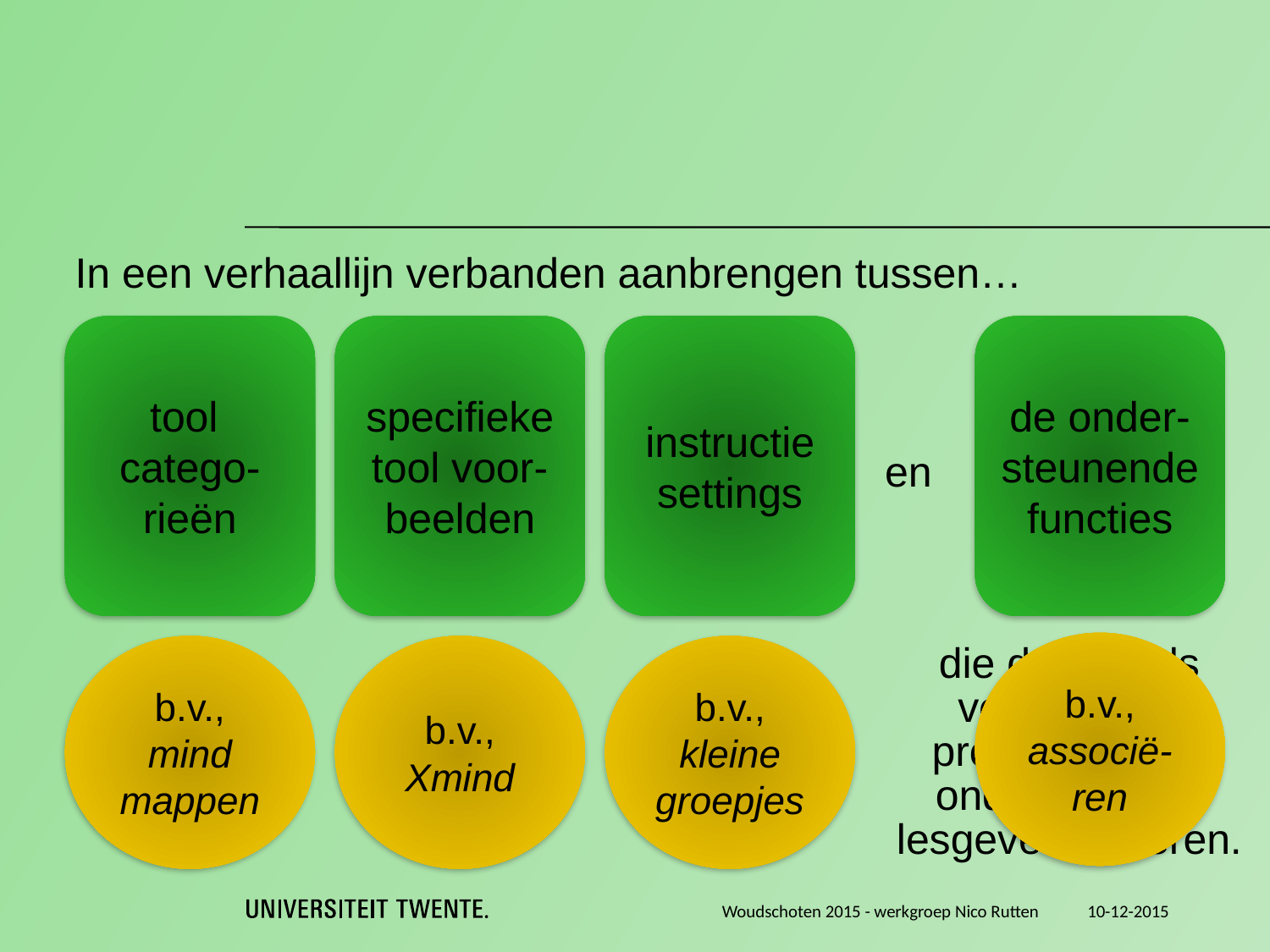

In een verhaallijn verbanden aanbrengen tussen…
tool
catego-rieën
specifieke tool voor-beelden
instructie settings
de onder-steunende functies
en
b.v., associë-ren
b.v., mind mappen
b.v., Xmind
b.v., kleine groepjes
die deze tools vervullen bij processen van onderzoekend lesgeven en leren.
Woudschoten 2015 - werkgroep Nico Rutten
10-12-2015